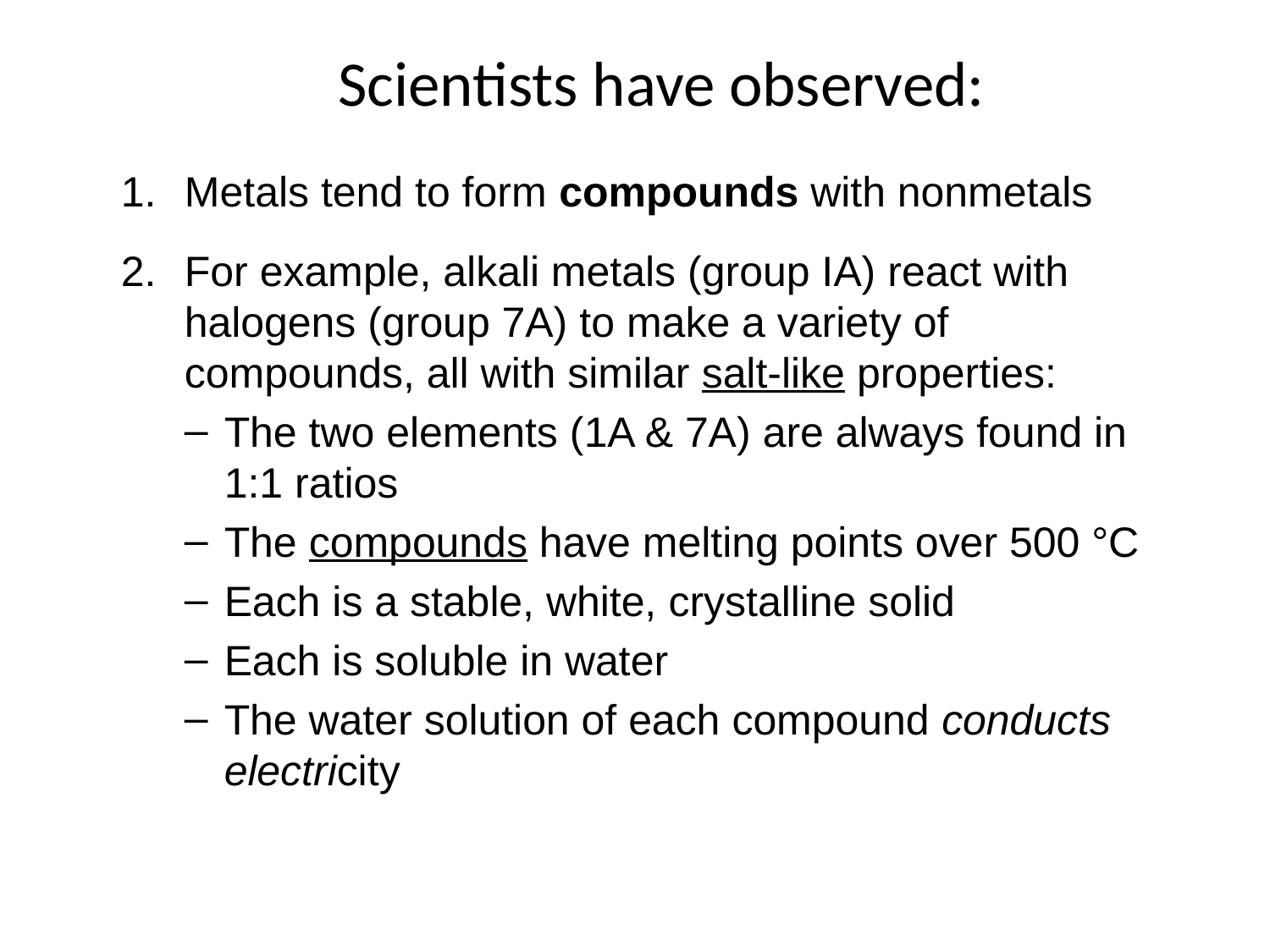

Scientists have observed:
Metals tend to form compounds with nonmetals

For example, alkali metals (group IA) react with halogens (group 7A) to make a variety of compounds, all with similar salt-like properties:
The two elements (1A & 7A) are always found in 1:1 ratios
The compounds have melting points over 500 °C
Each is a stable, white, crystalline solid
Each is soluble in water
The water solution of each compound conducts electricity
© 2013 Pearson Education, Inc.